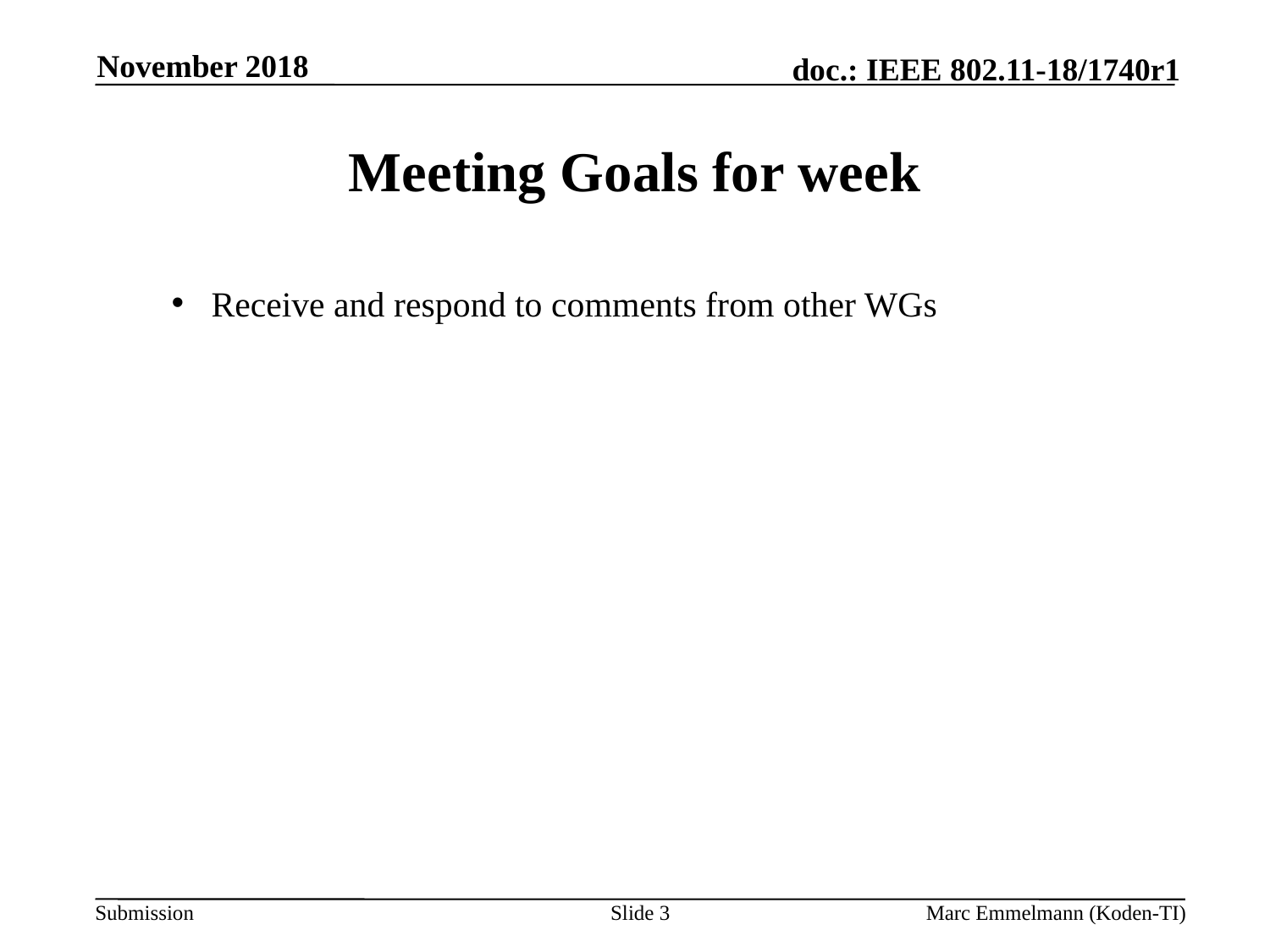

November 2018
# Meeting Goals for week
Receive and respond to comments from other WGs
Slide 3
Marc Emmelmann (Koden-TI)